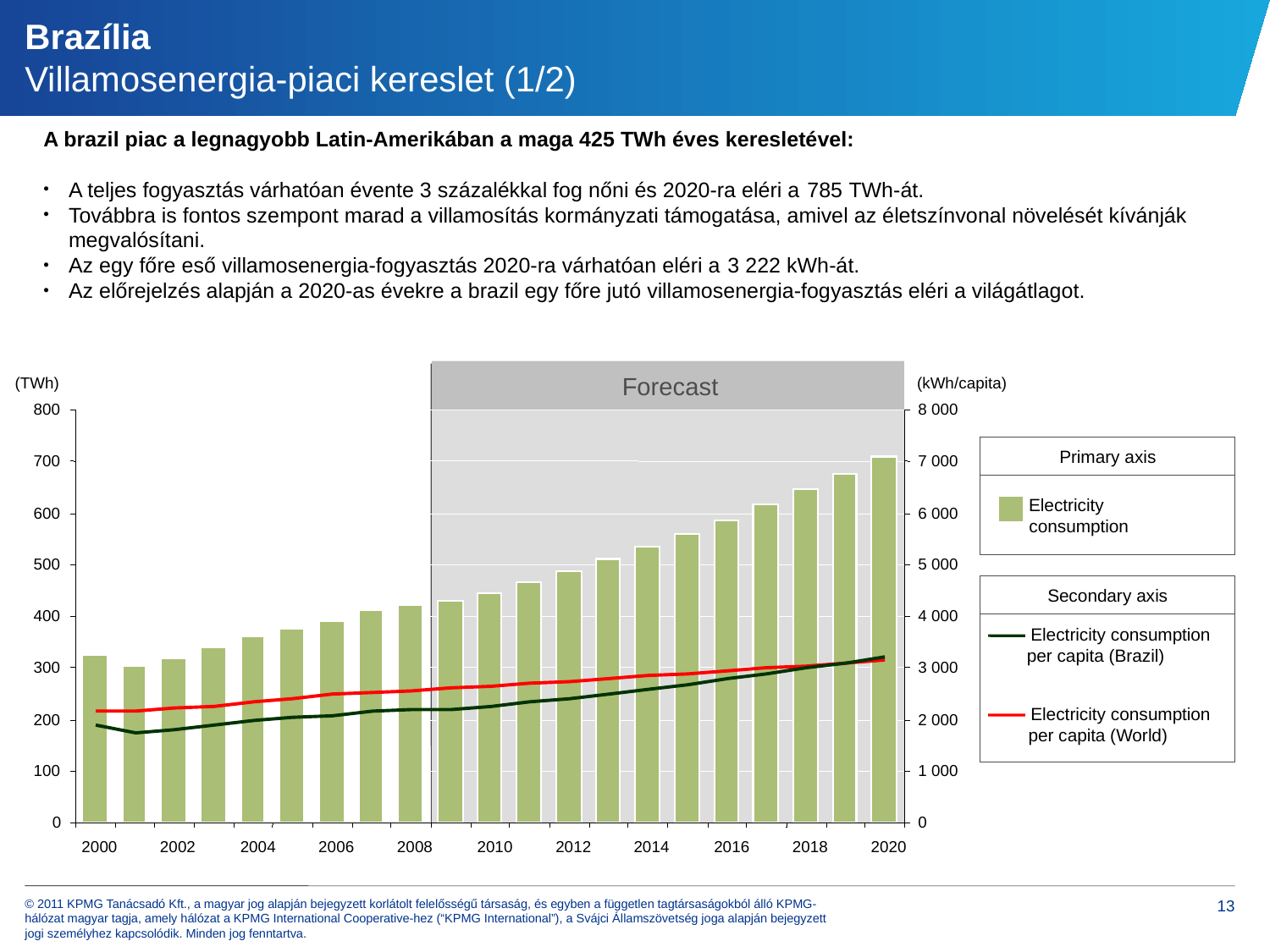

# Brazília Villamosenergia-piaci kereslet (1/2)
A brazil piac a legnagyobb Latin-Amerikában a maga 425 TWh éves keresletével:

A teljes fogyasztás várhatóan évente 3 százalékkal fog nőni és 2020-ra eléri a 785 TWh-át.
Továbbra is fontos szempont marad a villamosítás kormányzati támogatása, amivel az életszínvonal növelését kívánják megvalósítani.
Az egy főre eső villamosenergia-fogyasztás 2020-ra várhatóan eléri a 3 222 kWh-át.
Az előrejelzés alapján a 2020-as évekre a brazil egy főre jutó villamosenergia-fogyasztás eléri a világátlagot.
Forecast

(TWh)
(kWh/capita)
800
8 000

Primary axis
Electricity

consumption
700
7 000

600
6 000

500
5 000

Secondary axis
Electricity consumption

per capita (Brazil)
Electricity consumption

per capita (World)

400

4 000

300

3 000

200
2 000

100
1 000

0
0

 2000
 2002
 2004
 2006
 2008
 2010
 2012
 2014
 2016
 2018
 2020